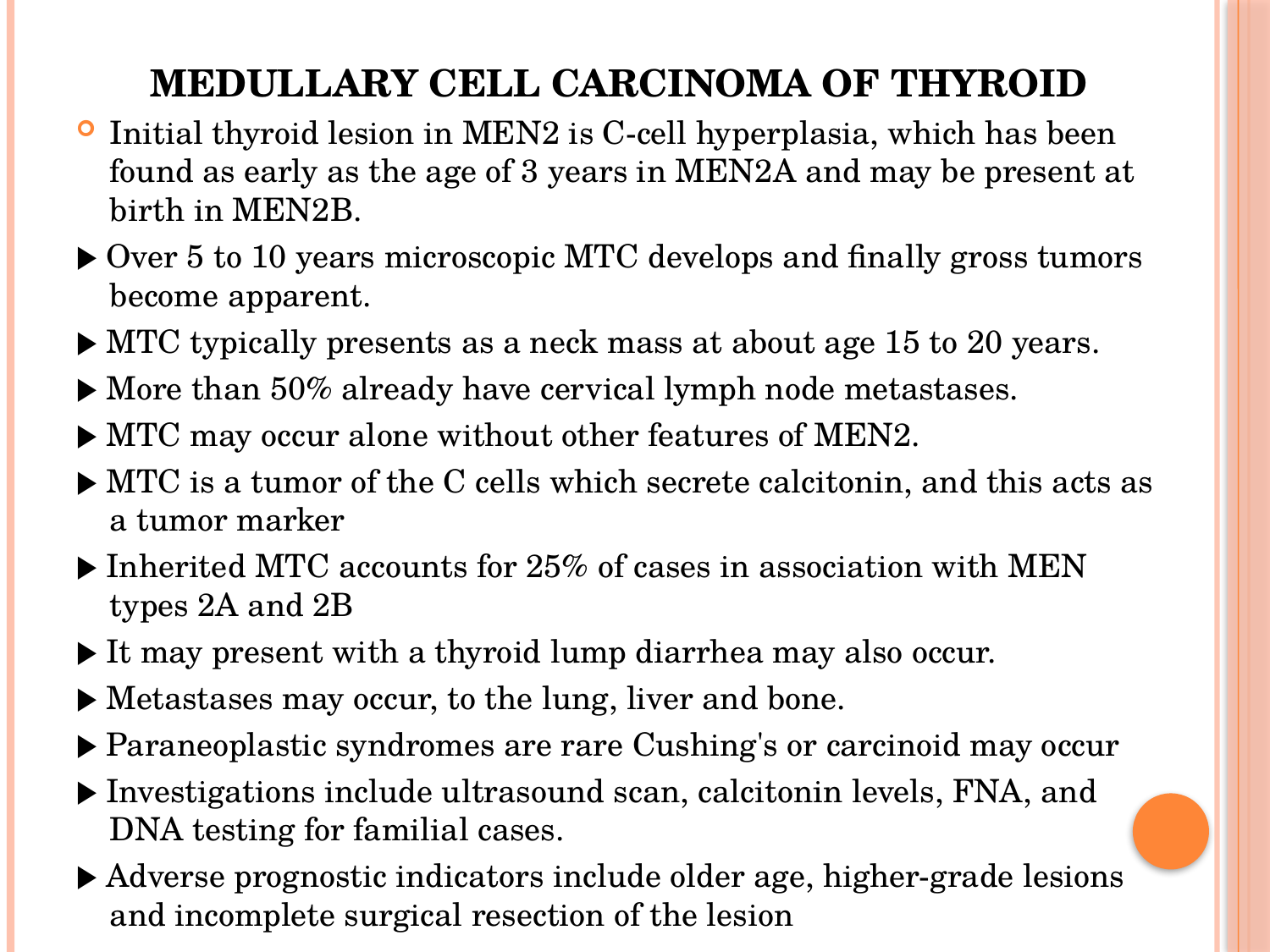

MEDULLARY CELL CARCINOMA OF THYROID
Initial thyroid lesion in MEN2 is C-cell hyperplasia, which has been found as early as the age of 3 years in MEN2A and may be present at birth in MEN2B.
▶ Over 5 to 10 years microscopic MTC develops and finally gross tumors become apparent.
▶ MTC typically presents as a neck mass at about age 15 to 20 years.
▶ More than 50% already have cervical lymph node metastases.
▶ MTC may occur alone without other features of MEN2.
▶ MTC is a tumor of the C cells which secrete calcitonin, and this acts as a tumor marker
▶ Inherited MTC accounts for 25% of cases in association with MEN types 2A and 2B
▶ It may present with a thyroid lump diarrhea may also occur.
▶ Metastases may occur, to the lung, liver and bone.
▶ Paraneoplastic syndromes are rare Cushing's or carcinoid may occur
▶ Investigations include ultrasound scan, calcitonin levels, FNA, and DNA testing for familial cases.
▶ Adverse prognostic indicators include older age, higher-grade lesions and incomplete surgical resection of the lesion